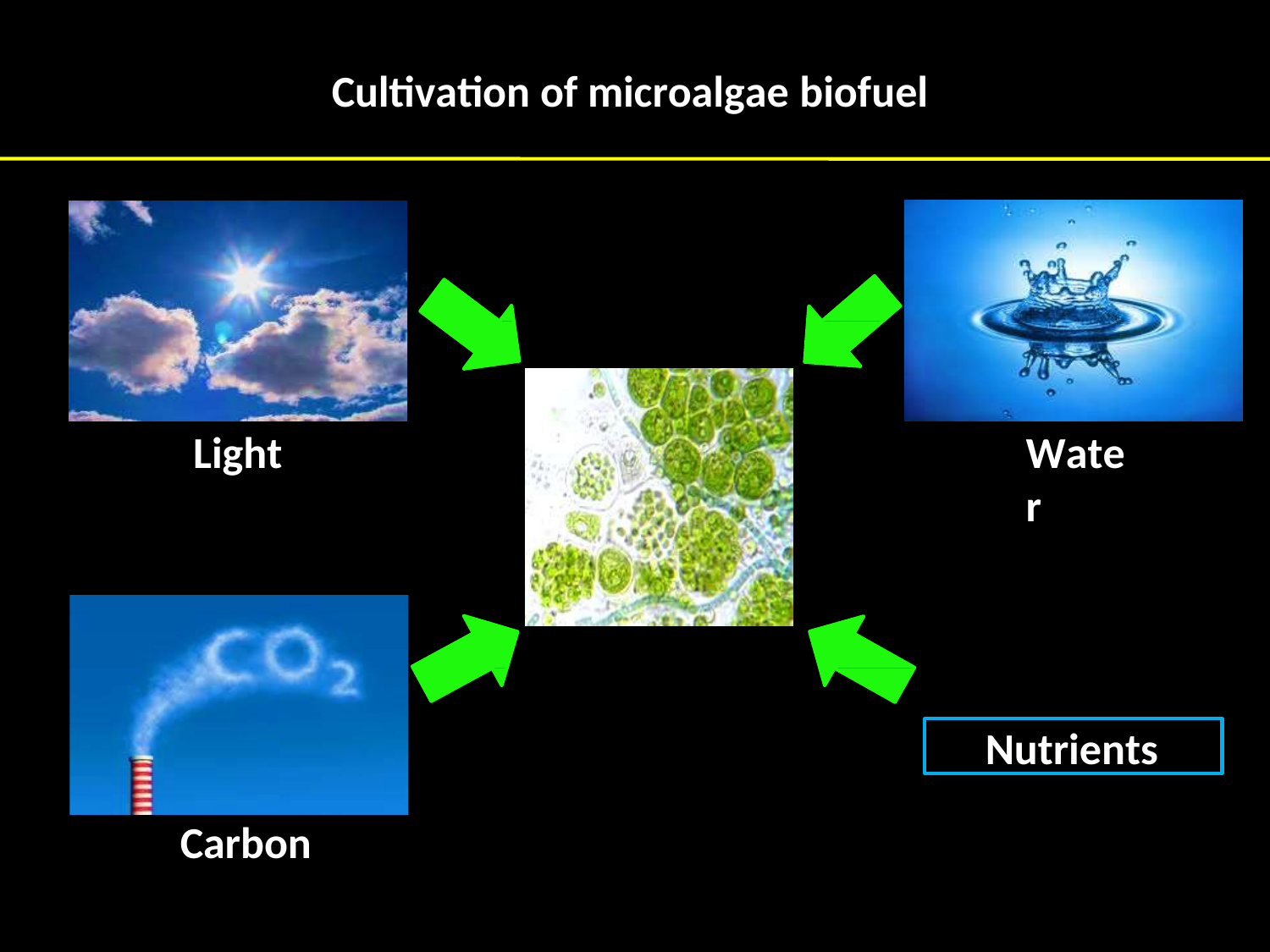

# Cultivation of microalgae biofuel

Light
Water

Nutrients
Carbon